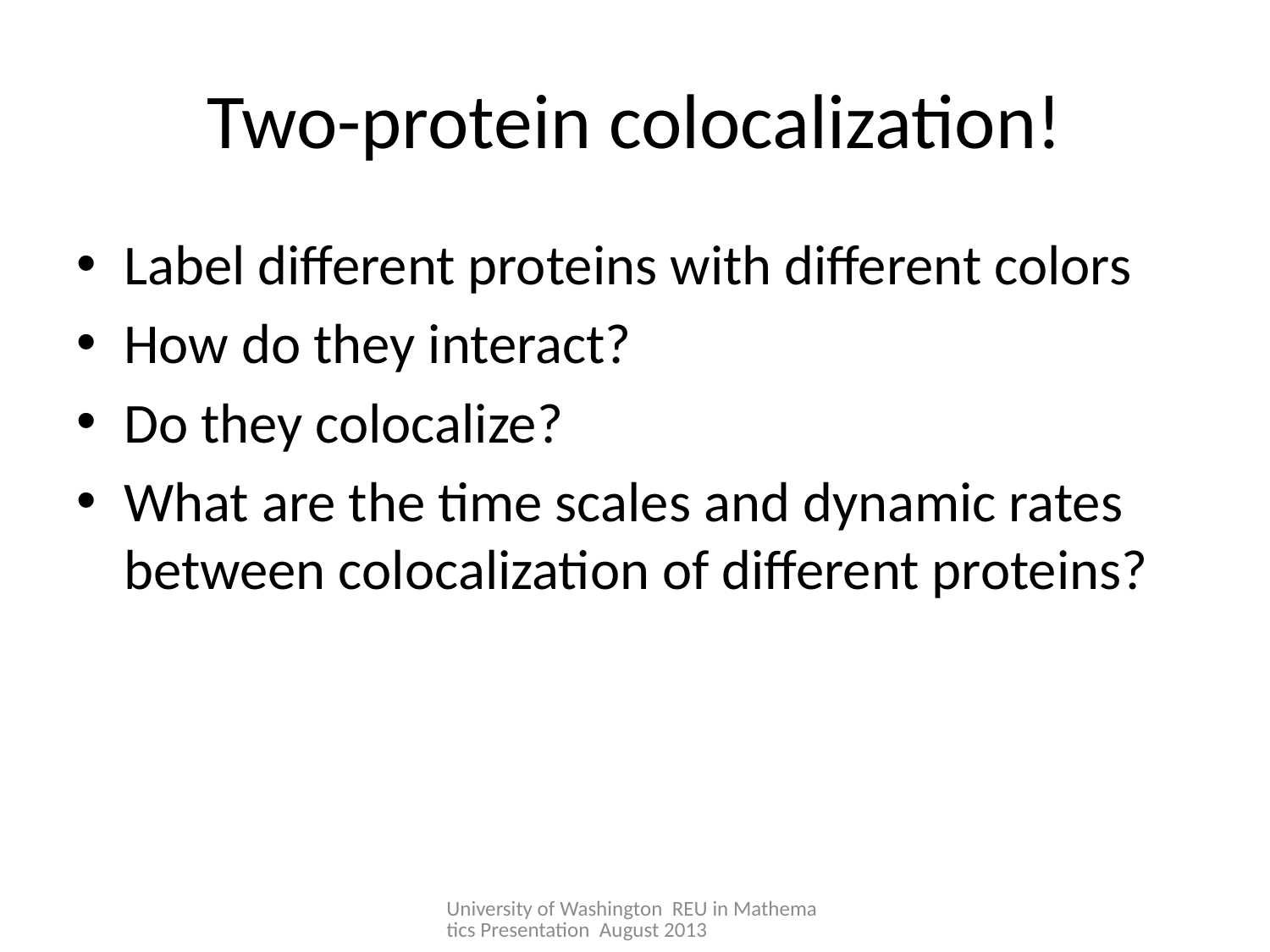

# Two-protein colocalization!
Label different proteins with different colors
How do they interact?
Do they colocalize?
What are the time scales and dynamic rates between colocalization of different proteins?
University of Washington  REU in Mathematics Presentation  August 2013